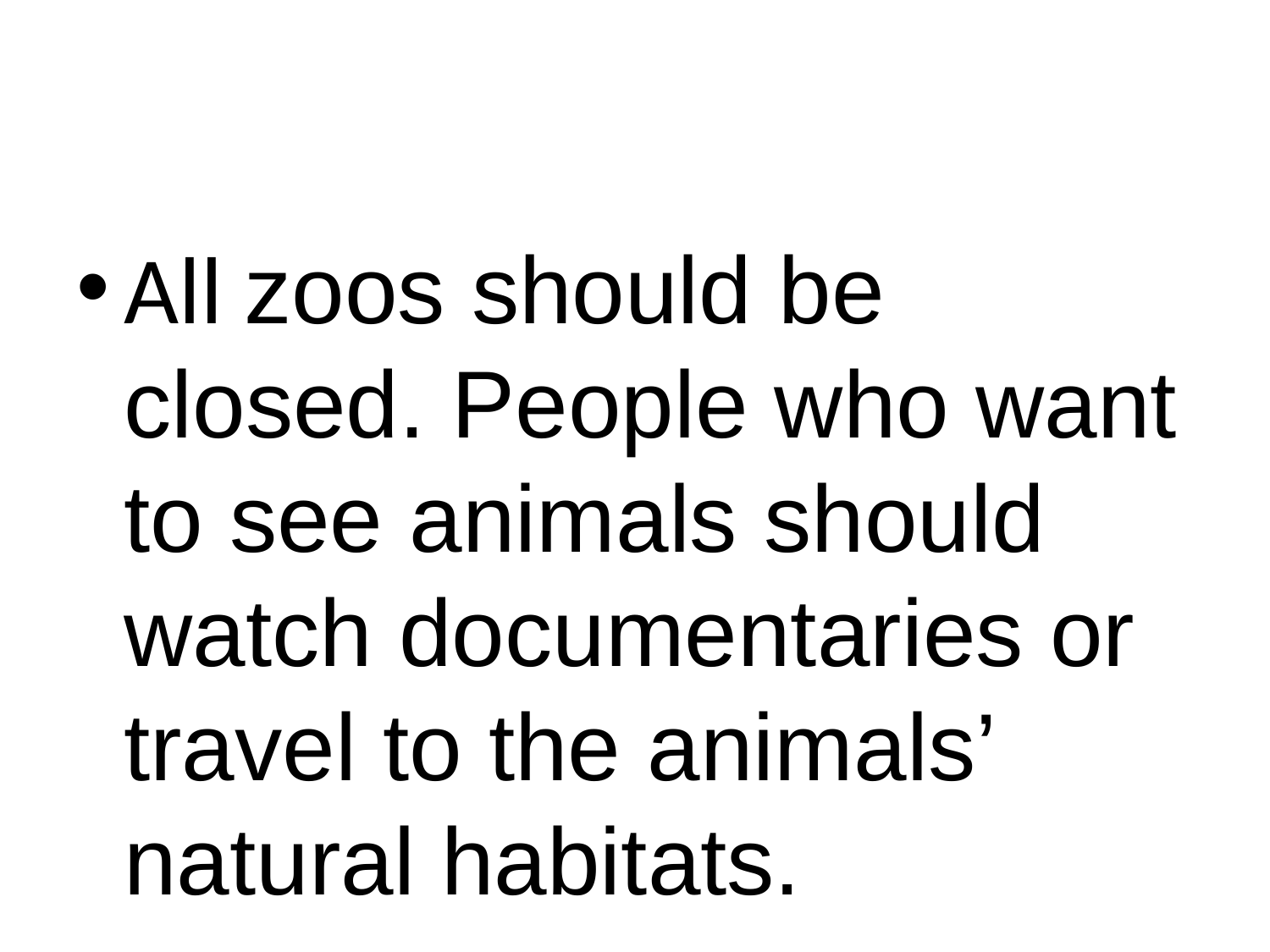

#
All zoos should be closed. People who want to see animals should watch documentaries or travel to the animals’ natural habitats.